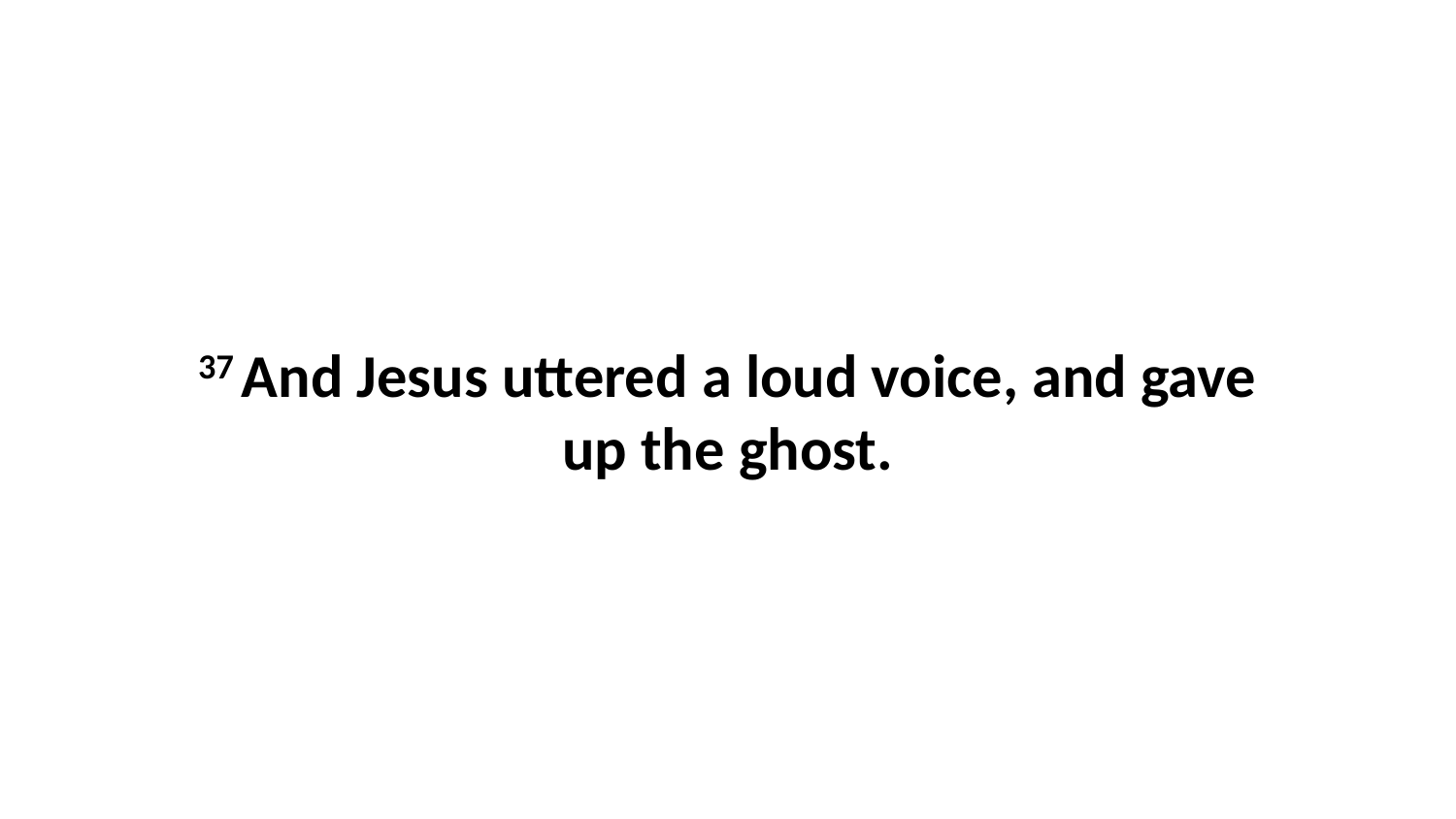

37 And Jesus uttered a loud voice, and gave up the ghost.